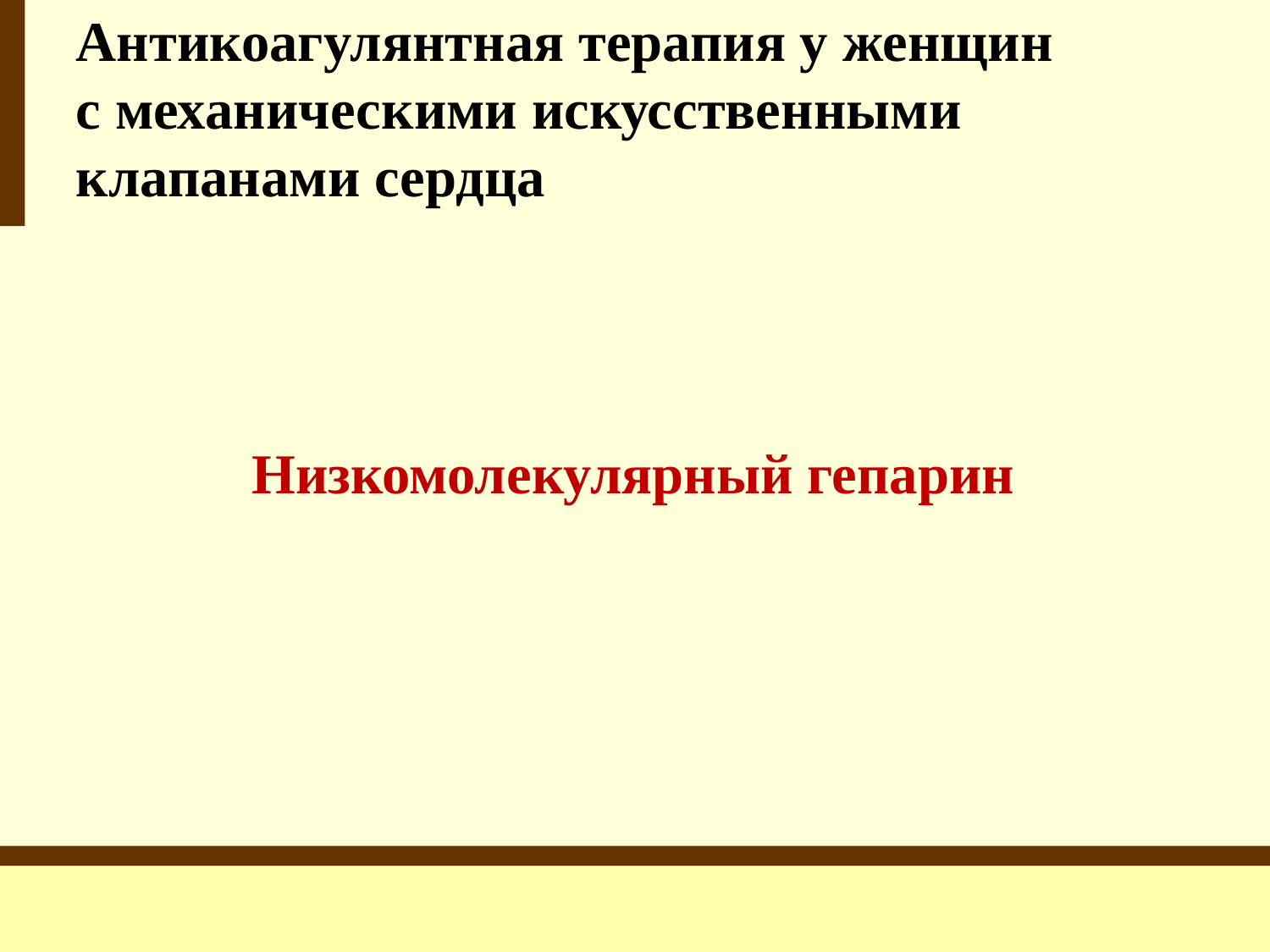

Антикоагулянтная терапия у женщин
с механическими искусственными клапанами сердца
Низкомолекулярный гепарин